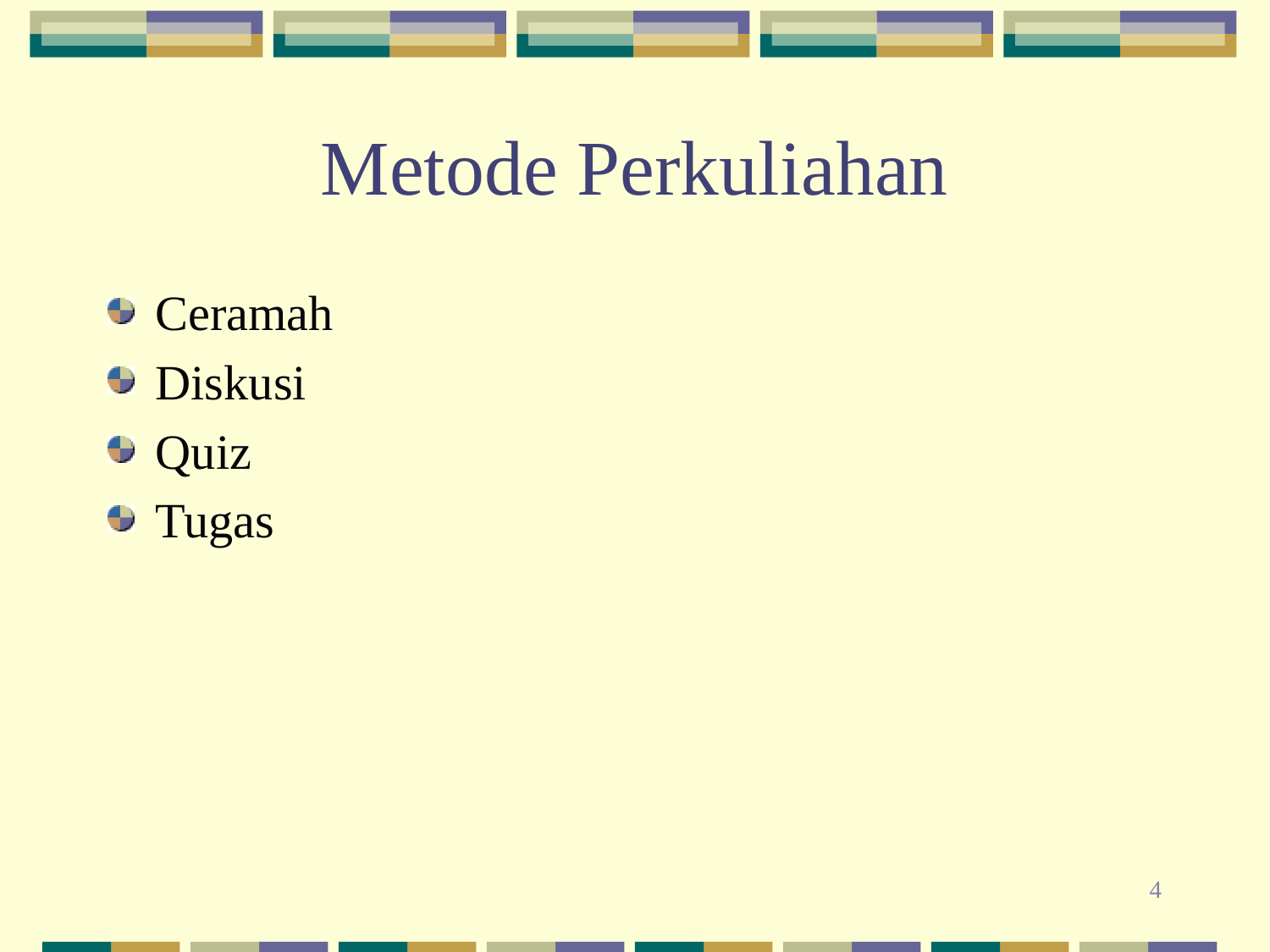

# Metode Perkuliahan
Ceramah
Diskusi
Quiz
Tugas
4